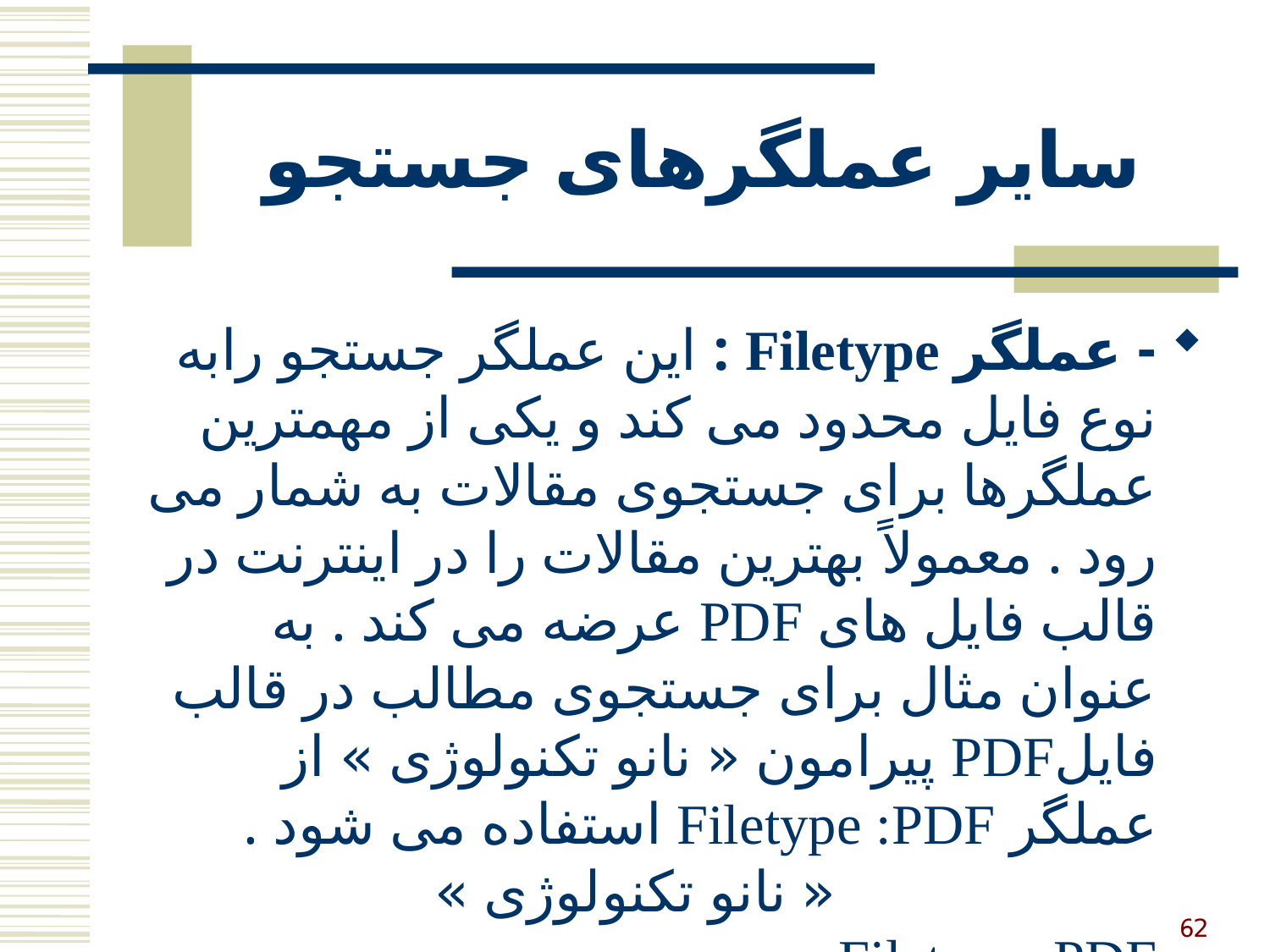

# سایر عملگرهای جستجو
- عملگر Filetype : این عملگر جستجو رابه نوع فایل محدود می کند و یکی از مهمترین عملگرها برای جستجوی مقالات به شمار می رود . معمولاً بهترین مقالات را در اینترنت در قالب فایل های PDF عرضه می کند . به عنوان مثال برای جستجوی مطالب در قالب فایلPDF پیرامون « نانو تکنولوژی » از عملگر Filetype :PDF استفاده می شود .                               « نانو تکنولوژی » Filetype :PDF

62